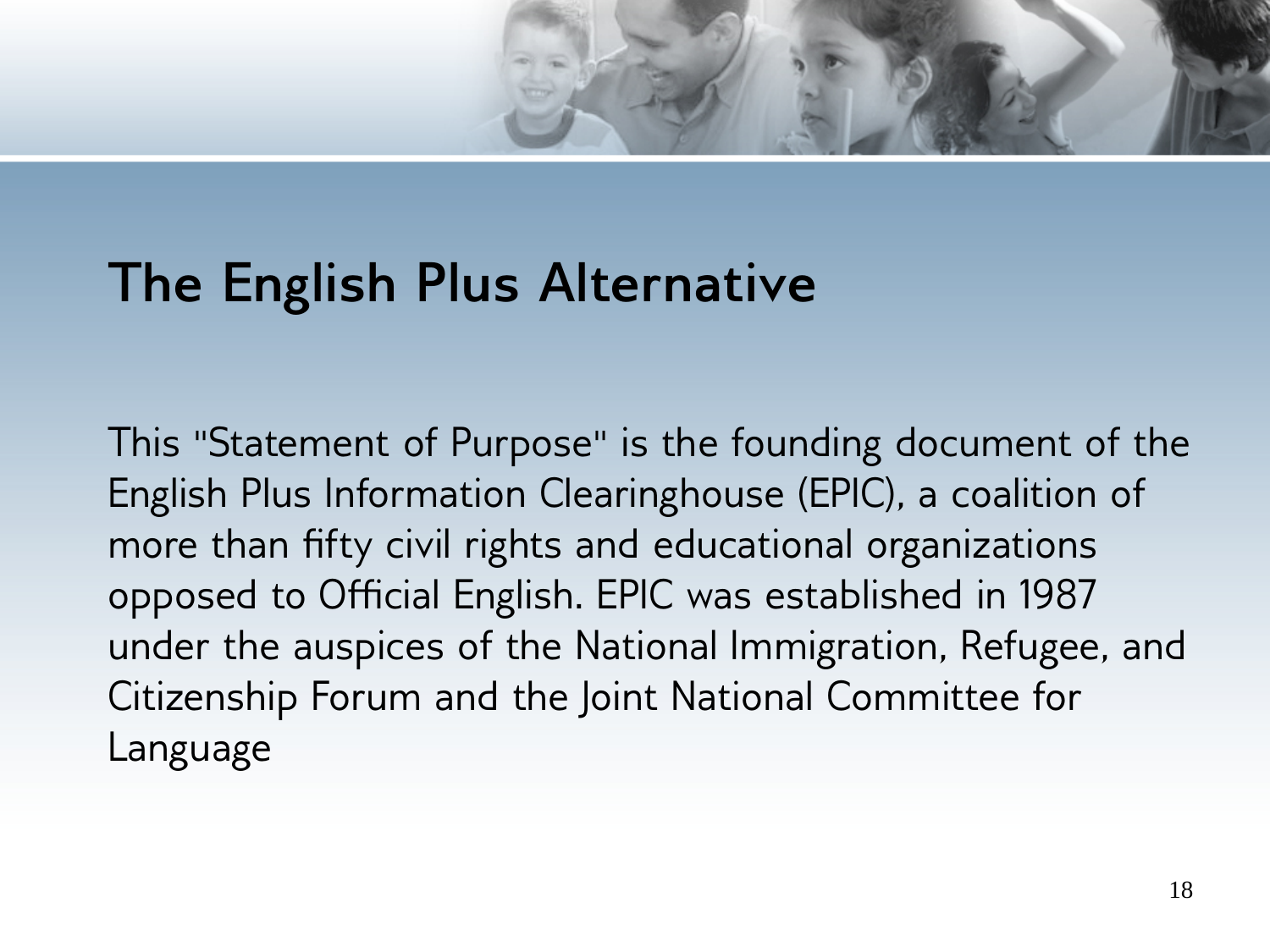

The English Plus Alternative

This "Statement of Purpose" is the founding document of the English Plus Information Clearinghouse (EPIC), a coalition of more than fifty civil rights and educational organizations opposed to Official English. EPIC was established in 1987 under the auspices of the National Immigration, Refugee, and Citizenship Forum and the Joint National Committee for Language
18